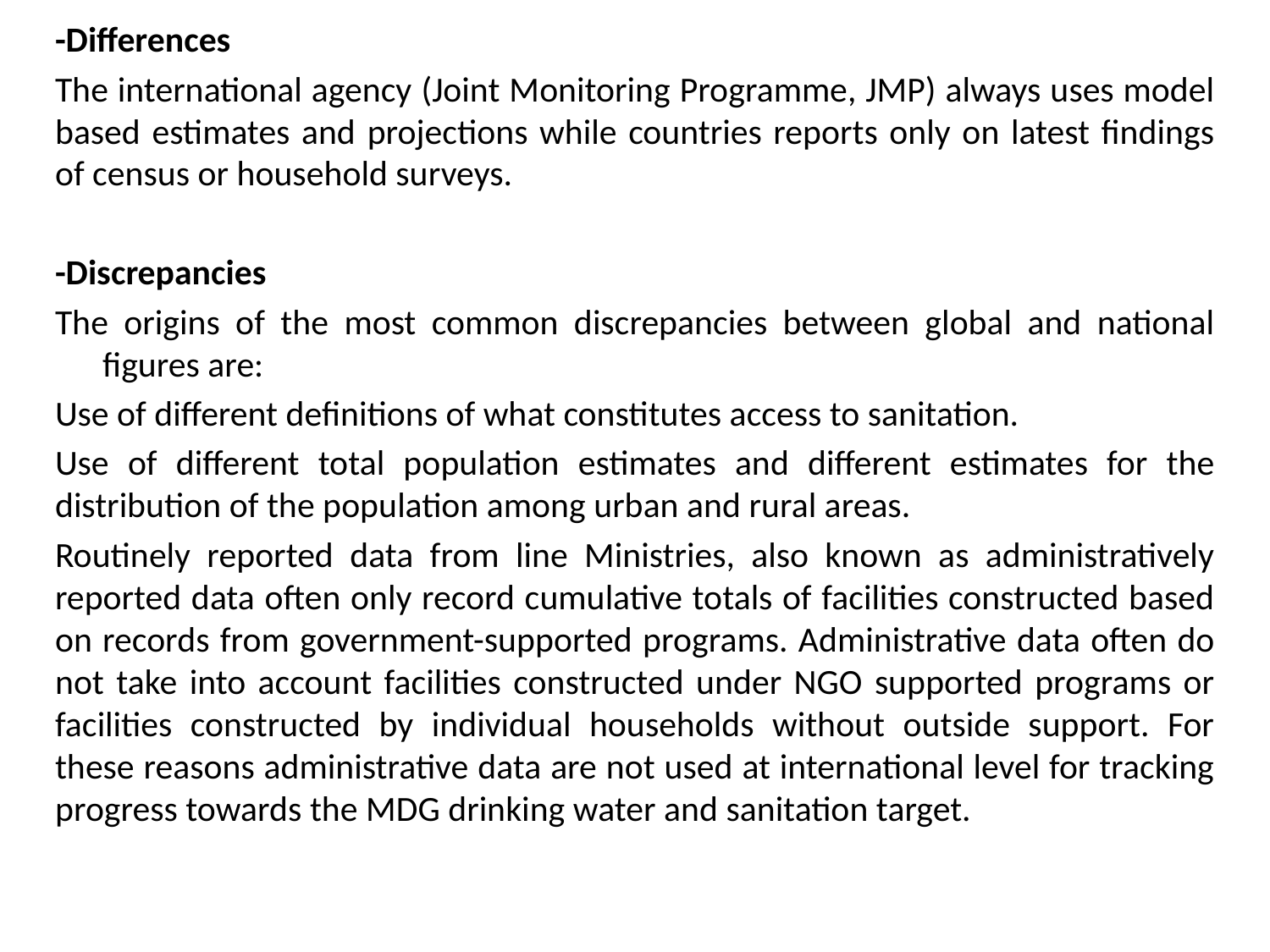

-Differences
The international agency (Joint Monitoring Programme, JMP) always uses model based estimates and projections while countries reports only on latest findings of census or household surveys.

-Discrepancies
The origins of the most common discrepancies between global and national figures are:
Use of different definitions of what constitutes access to sanitation.
Use of different total population estimates and different estimates for the distribution of the population among urban and rural areas.
Routinely reported data from line Ministries, also known as administratively reported data often only record cumulative totals of facilities constructed based on records from government-supported programs. Administrative data often do not take into account facilities constructed under NGO supported programs or facilities constructed by individual households without outside support. For these reasons administrative data are not used at international level for tracking progress towards the MDG drinking water and sanitation target.